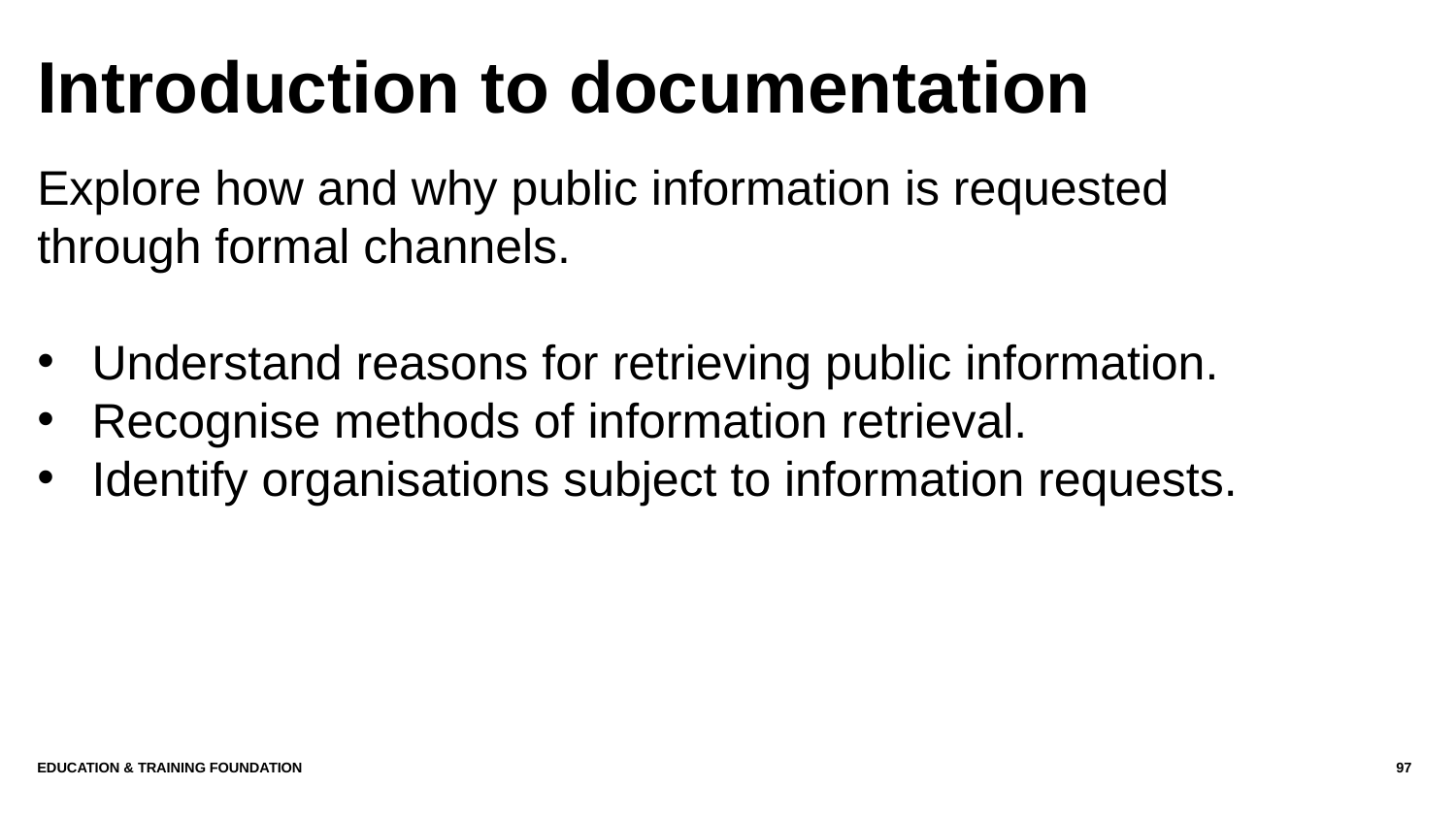

# Introduction to documentation
Explore how and why public information is requested through formal channels.

Understand reasons for retrieving public information.
Recognise methods of information retrieval.
Identify organisations subject to information requests.
Education & Training Foundation
97